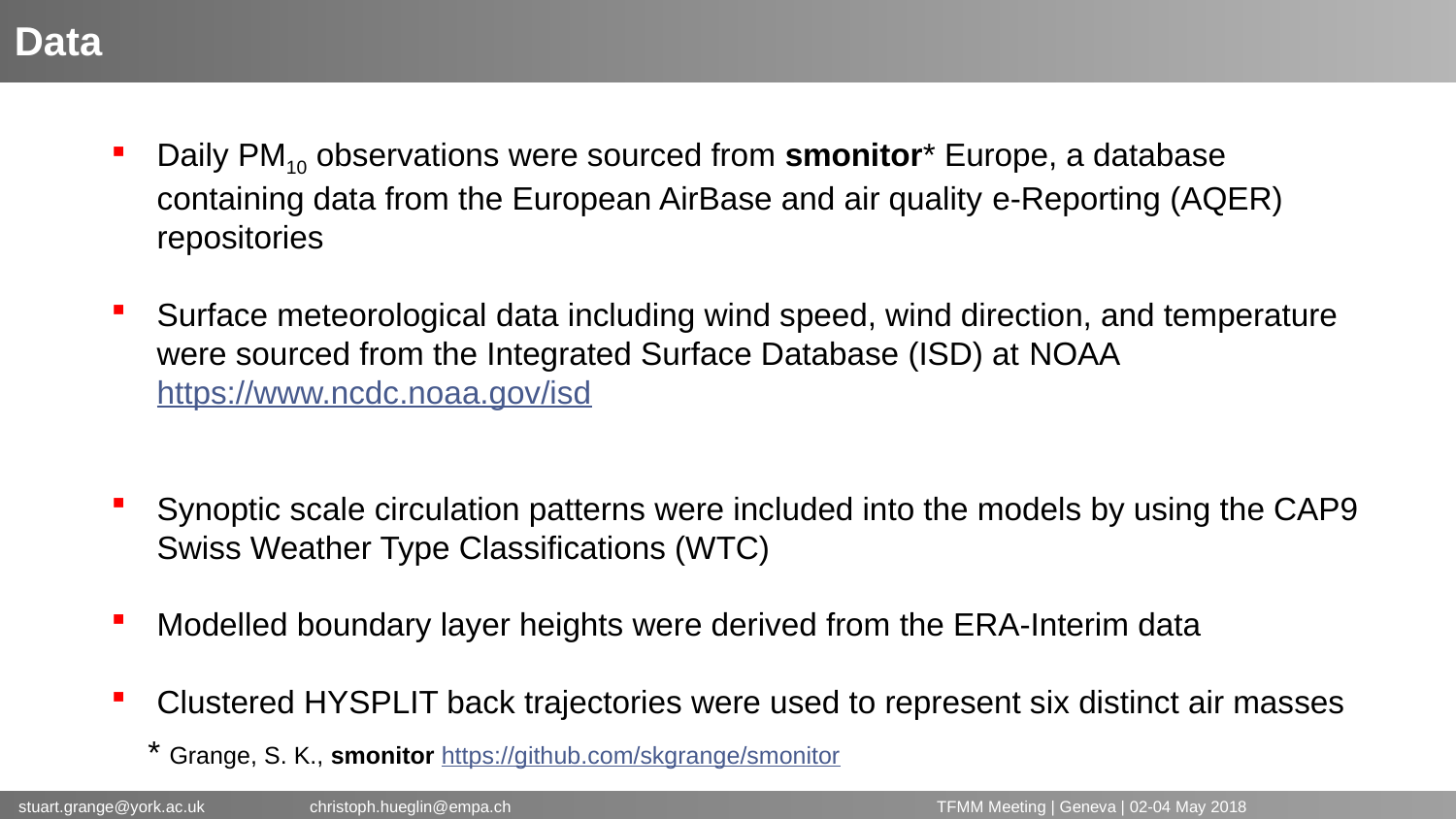

Data
Daily PM10 observations were sourced from smonitor* Europe, a database containing data from the European AirBase and air quality e-Reporting (AQER) repositories

Surface meteorological data including wind speed, wind direction, and temperature were sourced from the Integrated Surface Database (ISD) at NOAA https://www.ncdc.noaa.gov/isd

Synoptic scale circulation patterns were included into the models by using the CAP9 Swiss Weather Type Classifications (WTC)

Modelled boundary layer heights were derived from the ERA-Interim data

Clustered HYSPLIT back trajectories were used to represent six distinct air masses
* Grange, S. K., smonitor https://github.com/skgrange/smonitor